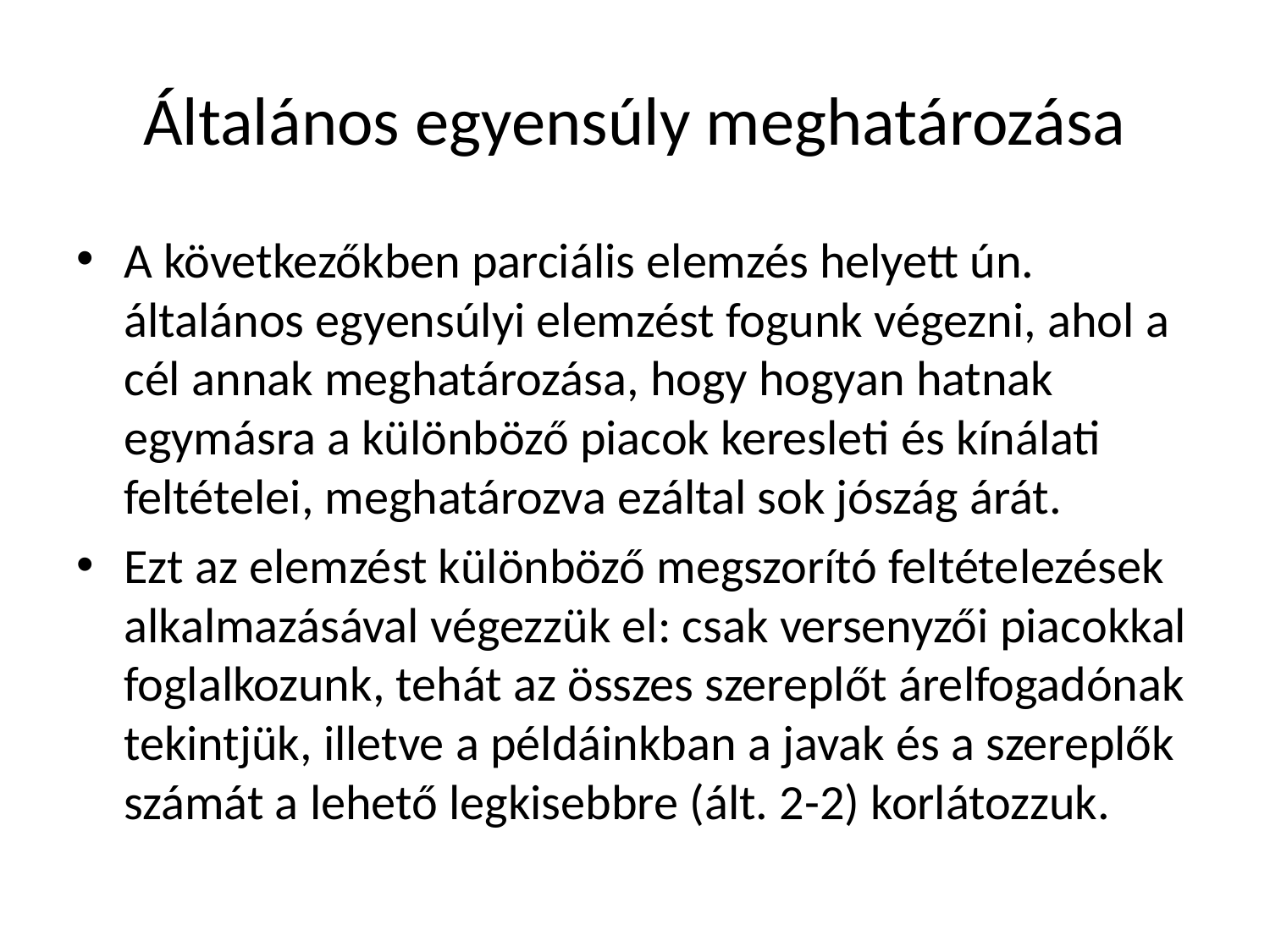

# Általános egyensúly meghatározása
A következőkben parciális elemzés helyett ún. általános egyensúlyi elemzést fogunk végezni, ahol a cél annak meghatározása, hogy hogyan hatnak egymásra a különböző piacok keresleti és kínálati feltételei, meghatározva ezáltal sok jószág árát.
Ezt az elemzést különböző megszorító feltételezések alkalmazásával végezzük el: csak versenyzői piacokkal foglalkozunk, tehát az összes szereplőt árelfogadónak tekintjük, illetve a példáinkban a javak és a szereplők számát a lehető legkisebbre (ált. 2-2) korlátozzuk.